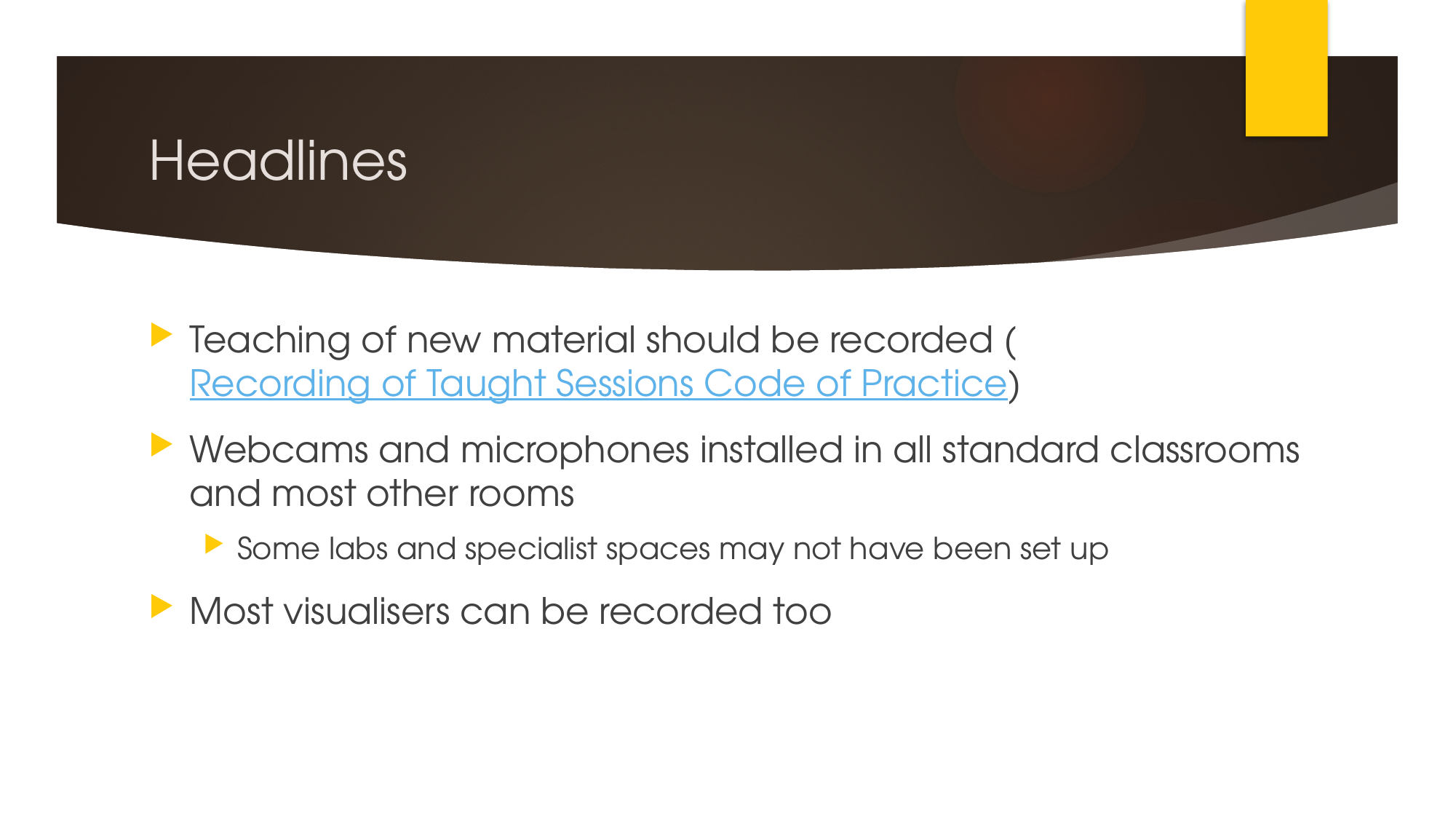

# Headlines
Teaching of new material should be recorded (Recording of Taught Sessions Code of Practice)
Webcams and microphones installed in all standard classrooms and most other rooms
Some labs and specialist spaces may not have been set up
Most visualisers can be recorded too